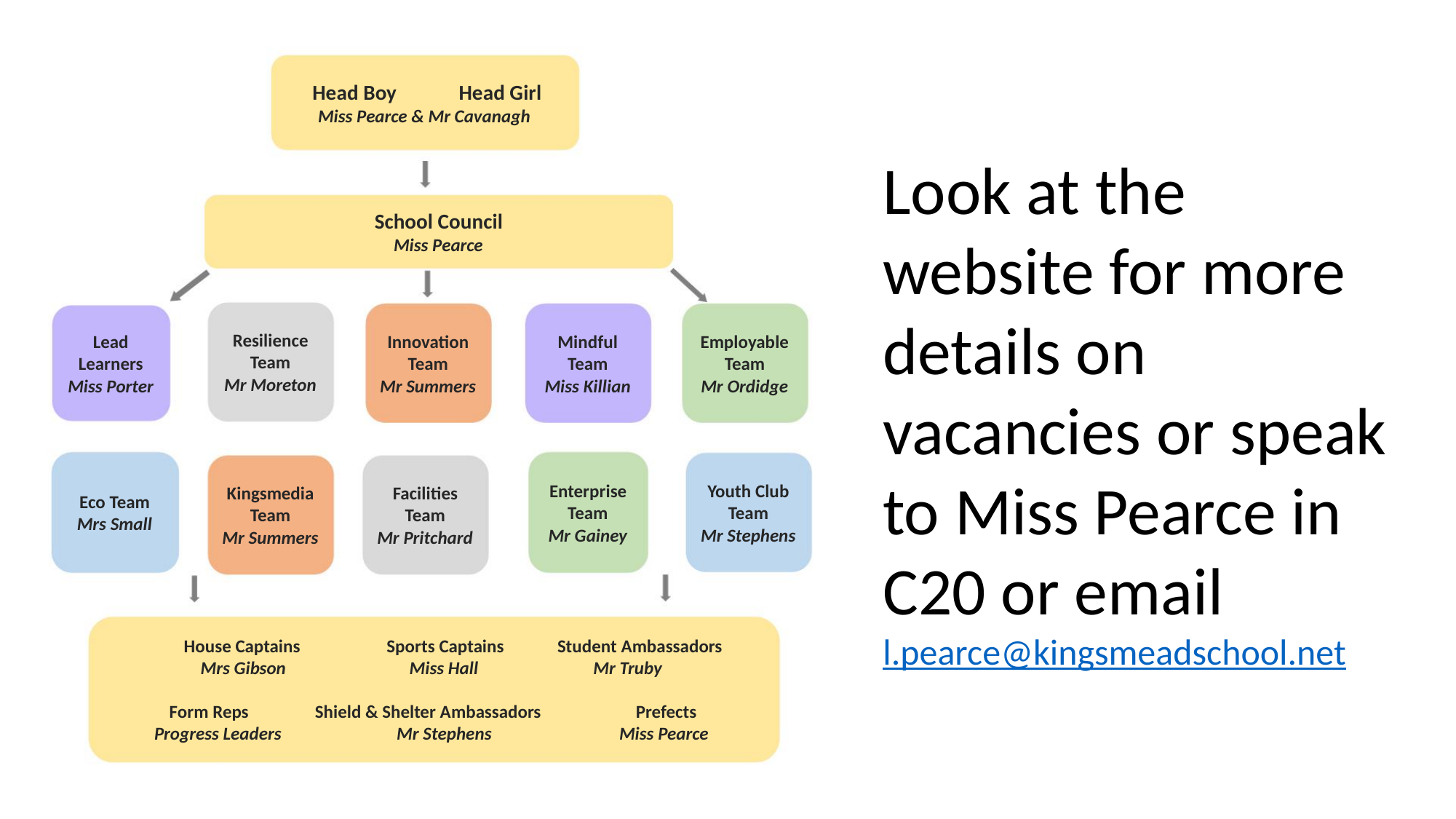

Head Boy Head Girl
Miss Pearce & Mr Cavanagh
Look at the
website for more
details on
School Council
Miss Pearce
Resilience
Team
Mr Moreton
Lead
Learners
Miss Porter
Mindful
Team
Miss Killian
Employable
Team
Mr Ordidge
Innovation
Team
Mr Summers
vacancies or speak
to Miss Pearce in
C20 or email
Youth Club
Team
Mr Stephens
Enterprise
Team
Mr Gainey
Kingsmedia
Team
Mr Summers
Facilities
Team
Mr Pritchard
Eco Team
Mrs Small
l.pearce@kingsmeadschool.net
House Captains
Mrs Gibson
Sports Captains
Miss Hall
Student Ambassadors
Mr Truby
Form Reps
Progress Leaders
Shield & Shelter Ambassadors
Mr Stephens
Prefects
Miss Pearce